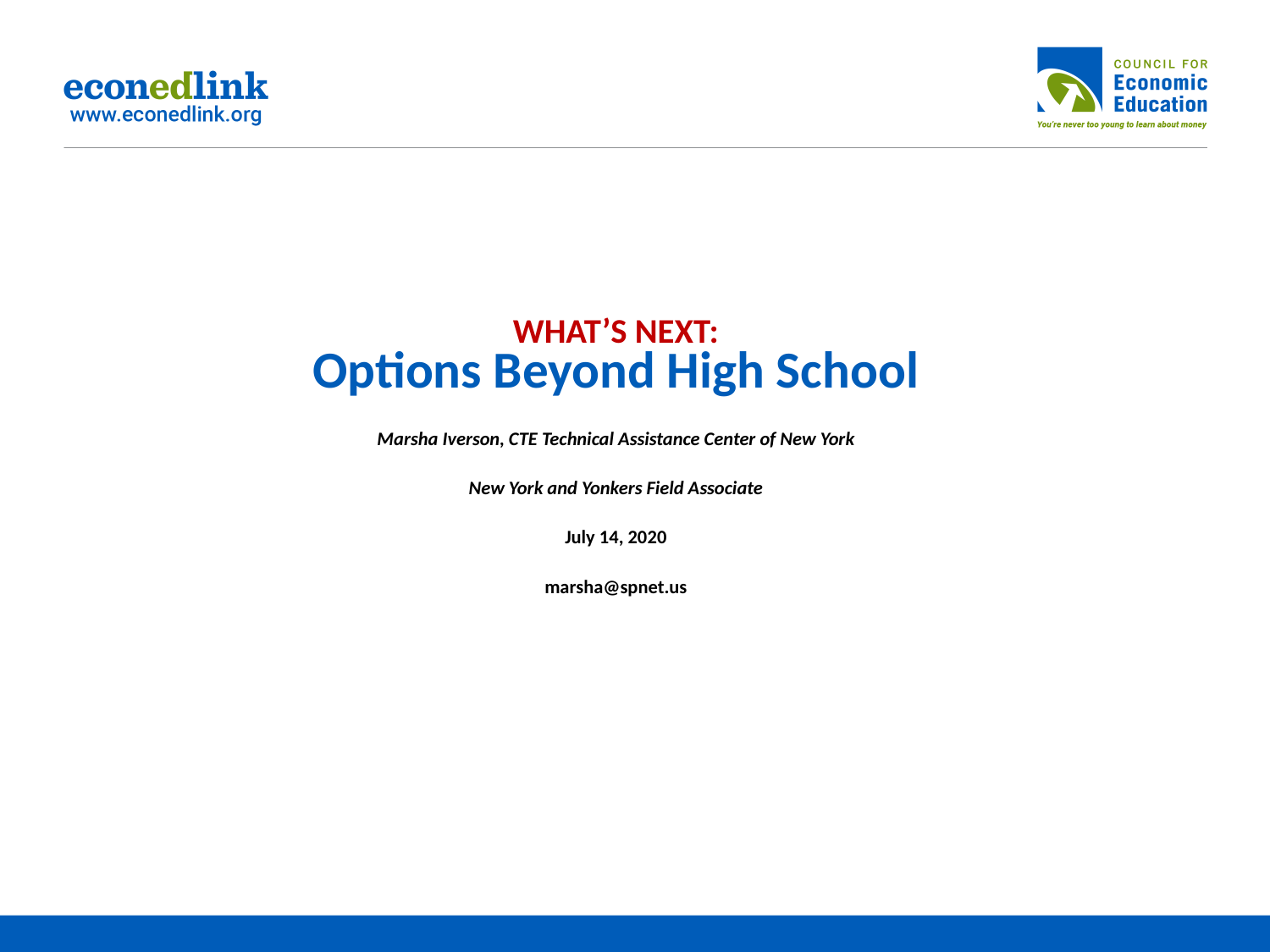

# WHAT’S NEXT: Options Beyond High School Marsha Iverson, CTE Technical Assistance Center of New York New York and Yonkers Field Associate July 14, 2020 marsha@spnet.us